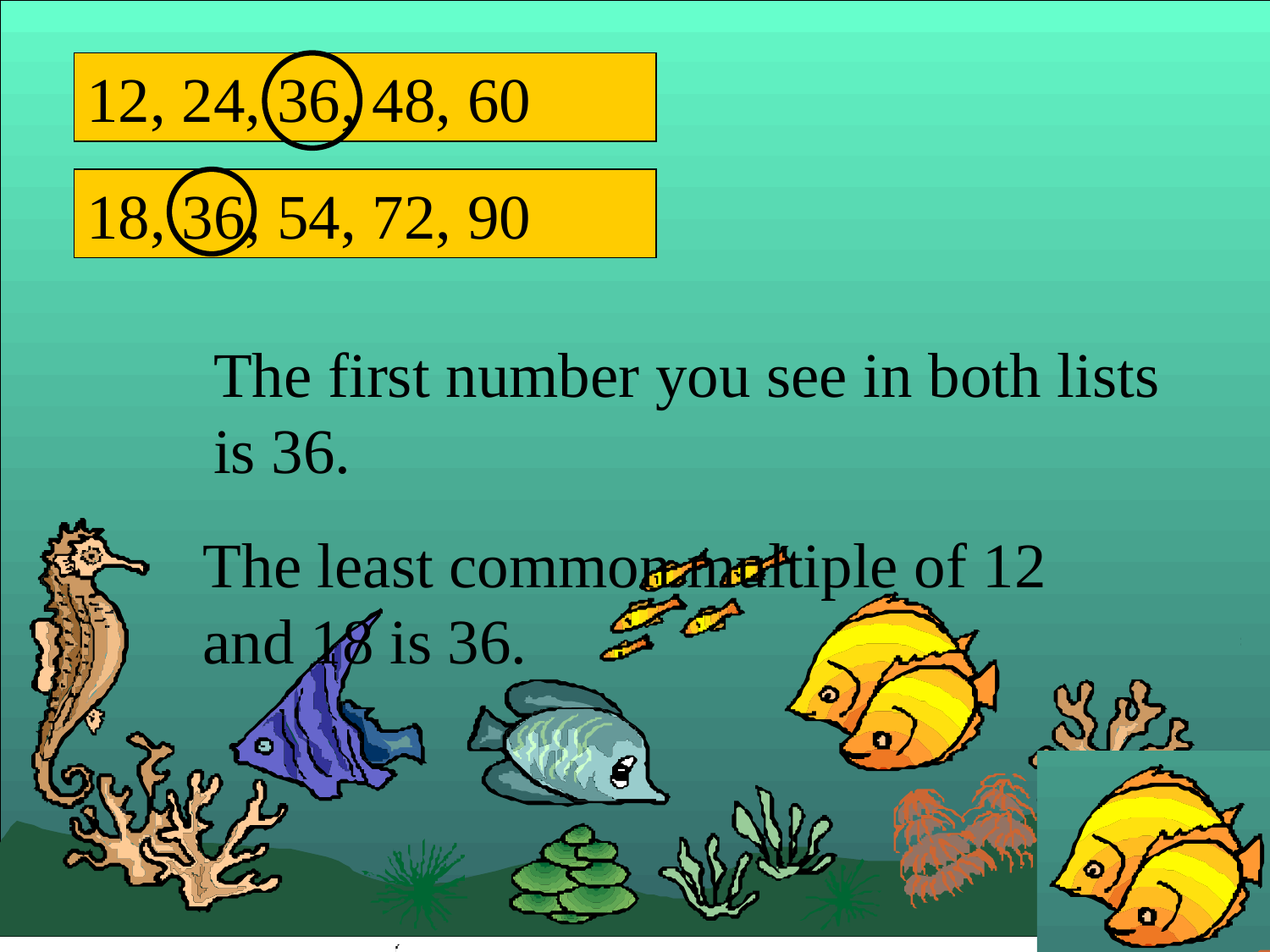

12, 24, 36, 48, 60

18, 36, 54, 72, 90

The first number you see in both lists is 36.
The least common multiple of 12 and 18 is 36.